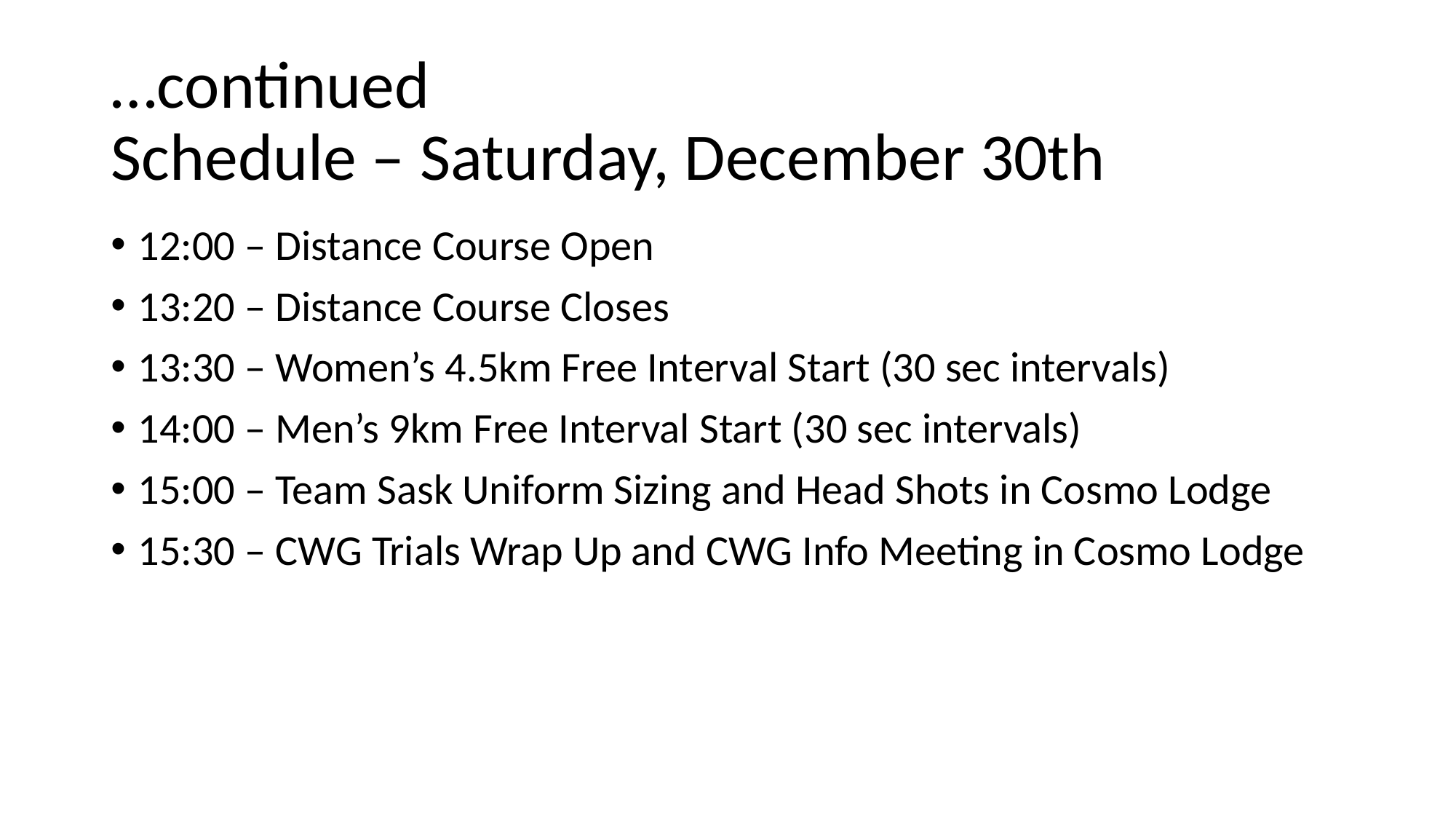

# …continued Schedule – Saturday, December 30th
12:00 – Distance Course Open
13:20 – Distance Course Closes
13:30 – Women’s 4.5km Free Interval Start (30 sec intervals)
14:00 – Men’s 9km Free Interval Start (30 sec intervals)
15:00 – Team Sask Uniform Sizing and Head Shots in Cosmo Lodge
15:30 – CWG Trials Wrap Up and CWG Info Meeting in Cosmo Lodge